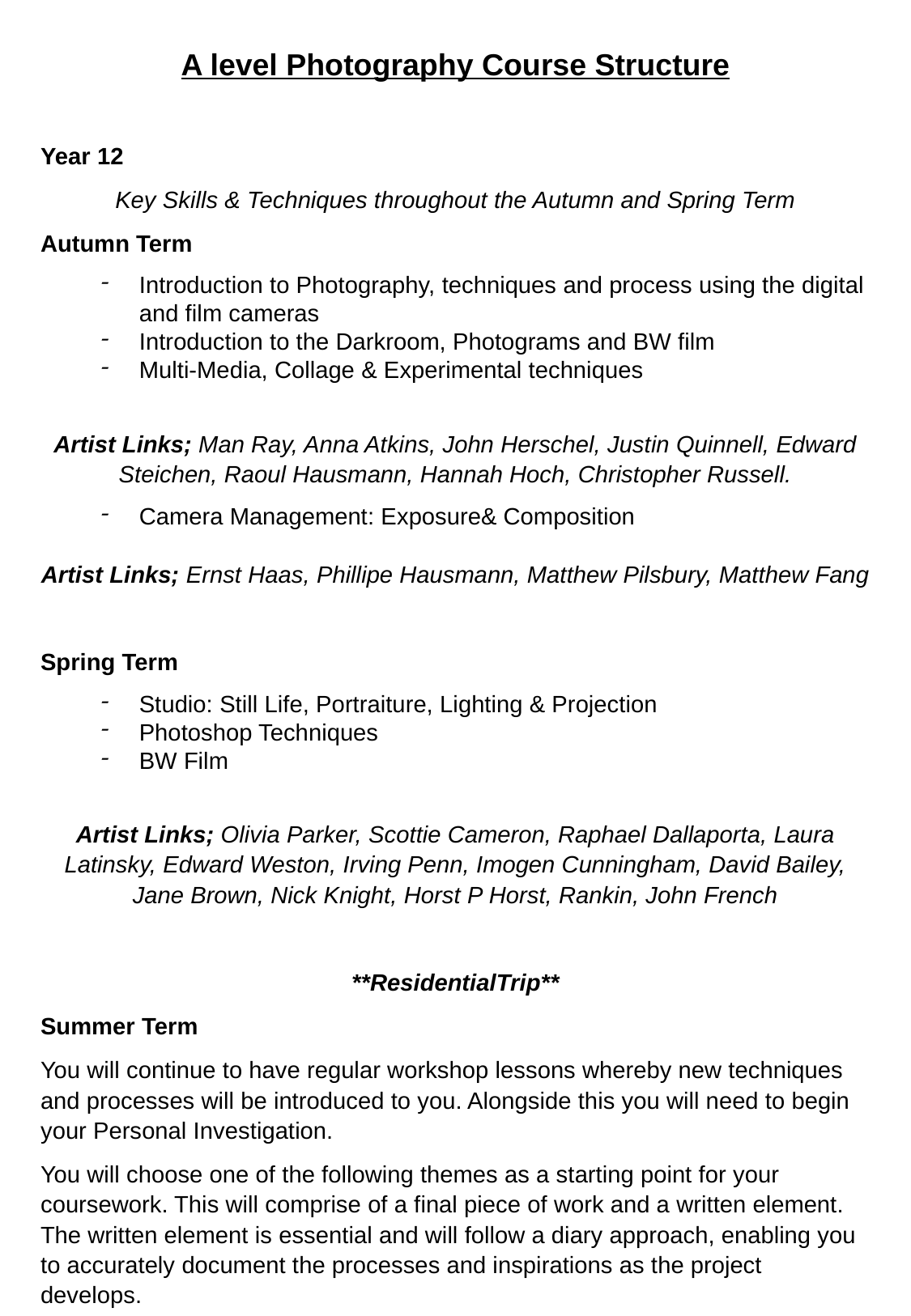

A level Photography Course Structure

Year 12
Key Skills & Techniques throughout the Autumn and Spring Term
Autumn Term
Introduction to Photography, techniques and process using the digital and film cameras
Introduction to the Darkroom, Photograms and BW film
Multi-Media, Collage & Experimental techniques

Artist Links; Man Ray, Anna Atkins, John Herschel, Justin Quinnell, Edward Steichen, Raoul Hausmann, Hannah Hoch, Christopher Russell.
Camera Management: Exposure& Composition

Artist Links; Ernst Haas, Phillipe Hausmann, Matthew Pilsbury, Matthew Fang

Spring Term
Studio: Still Life, Portraiture, Lighting & Projection
Photoshop Techniques
BW Film

Artist Links; Olivia Parker, Scottie Cameron, Raphael Dallaporta, Laura Latinsky, Edward Weston, Irving Penn, Imogen Cunningham, David Bailey, Jane Brown, Nick Knight, Horst P Horst, Rankin, John French

**ResidentialTrip**
Summer Term
You will continue to have regular workshop lessons whereby new techniques and processes will be introduced to you. Alongside this you will need to begin your Personal Investigation.
You will choose one of the following themes as a starting point for your coursework. This will comprise of a final piece of work and a written element. The written element is essential and will follow a diary approach, enabling you to accurately document the processes and inspirations as the project develops.